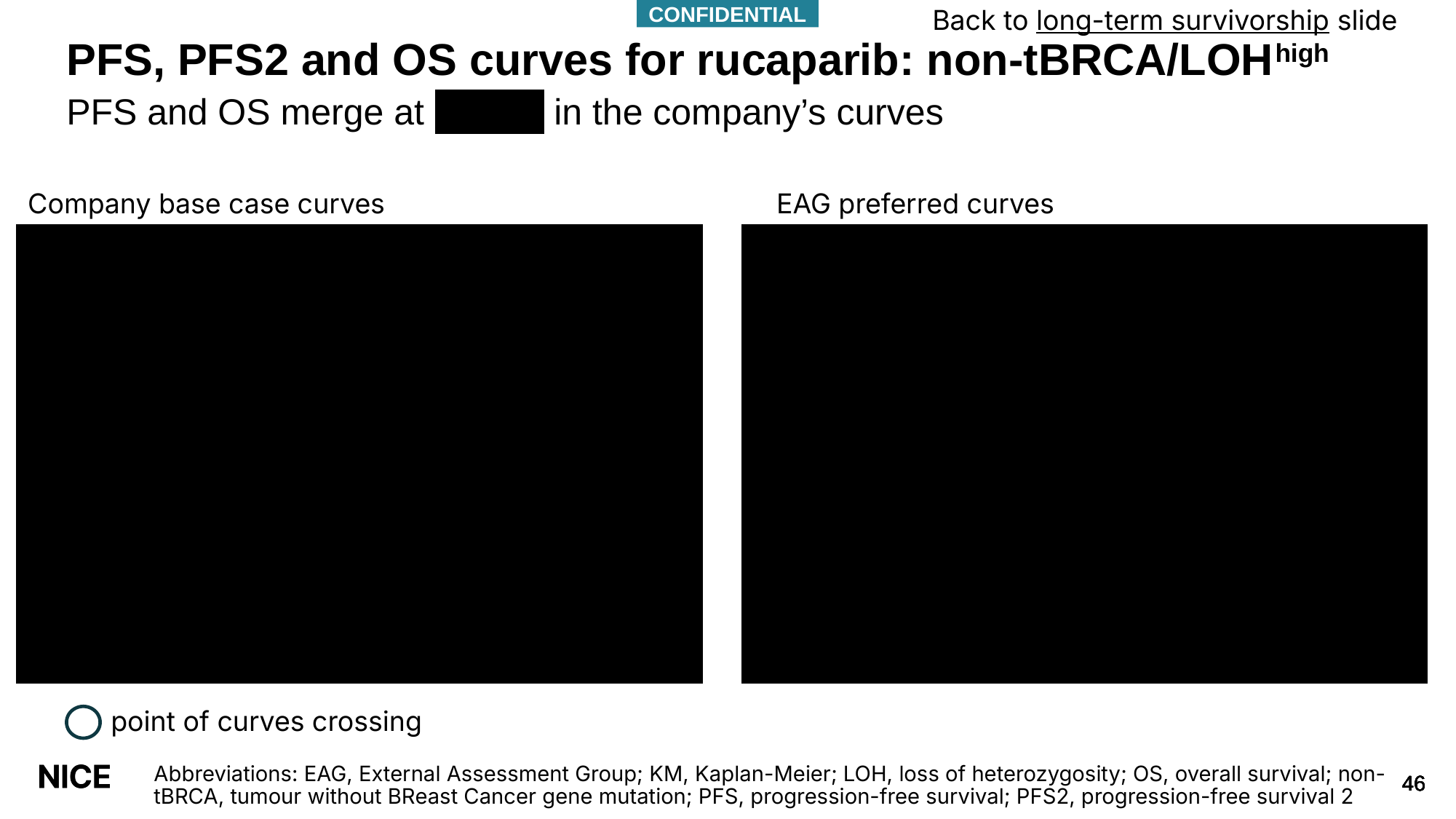

CONFIDENTIAL
Back to long-term survivorship slide
# PFS, PFS2 and OS curves for rucaparib: non-tBRCA/LOHhigh
PFS and OS merge at ****** in the company’s curves
Company base case curves
EAG preferred curves

point of curves crossing

Abbreviations: EAG, External Assessment Group; KM, Kaplan-Meier; LOH, loss of heterozygosity; OS, overall survival; non-tBRCA, tumour without BReast Cancer gene mutation; PFS, progression-free survival; PFS2, progression-free survival 2